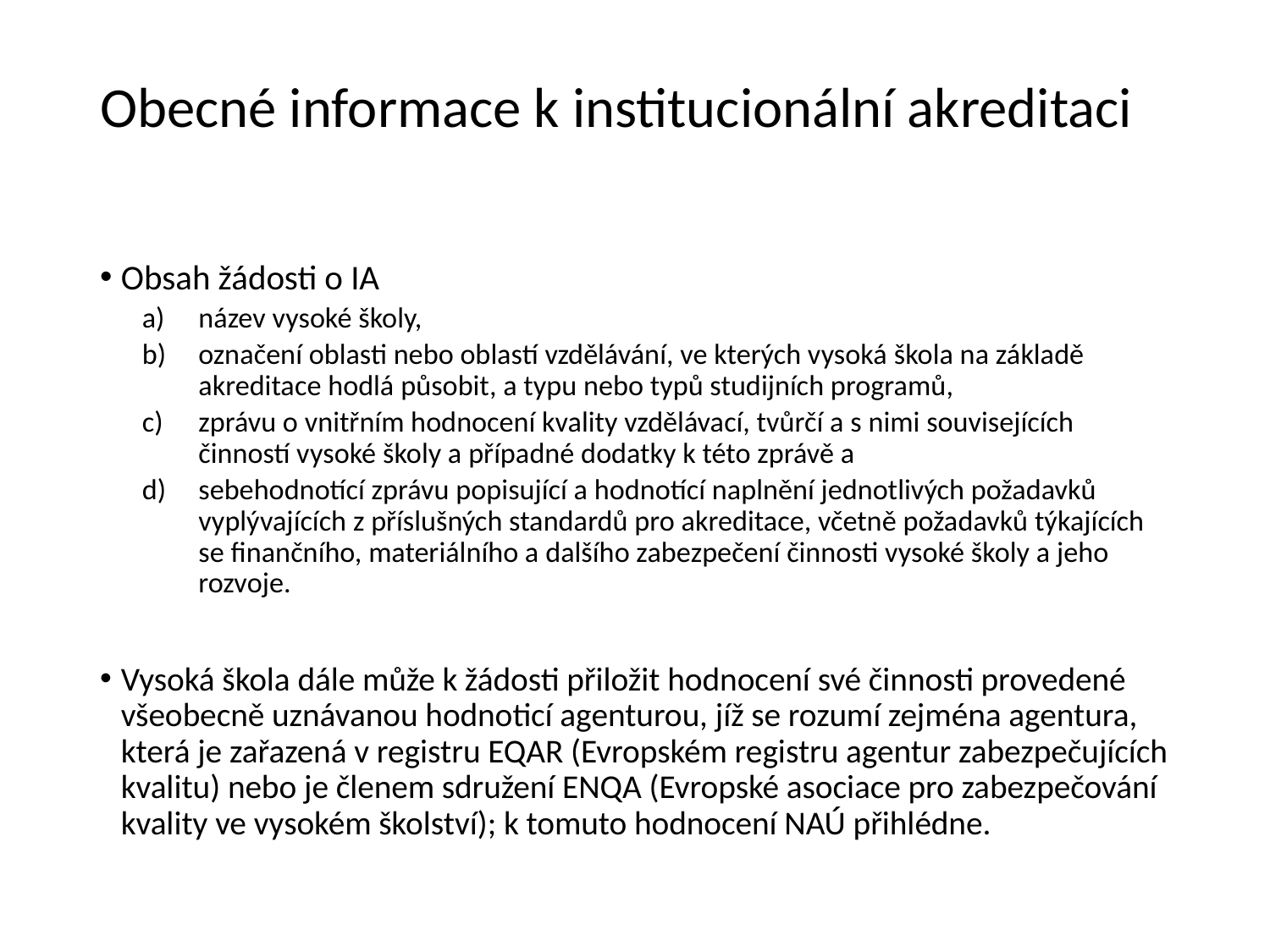

# Obecné informace k institucionální akreditaci
Obsah žádosti o IA
název vysoké školy,
označení oblasti nebo oblastí vzdělávání, ve kterých vysoká škola na základě akreditace hodlá působit, a typu nebo typů studijních programů,
zprávu o vnitřním hodnocení kvality vzdělávací, tvůrčí a s nimi souvisejících činností vysoké školy a případné dodatky k této zprávě a
sebehodnotící zprávu popisující a hodnotící naplnění jednotlivých požadavků vyplývajících z příslušných standardů pro akreditace, včetně požadavků týkajících se finančního, materiálního a dalšího zabezpečení činnosti vysoké školy a jeho rozvoje.

Vysoká škola dále může k žádosti přiložit hodnocení své činnosti provedené všeobecně uznávanou hodnoticí agenturou, jíž se rozumí zejména agentura, která je zařazená v registru EQAR (Evropském registru agentur zabezpečujících kvalitu) nebo je členem sdružení ENQA (Evropské asociace pro zabezpečování kvality ve vysokém školství); k tomuto hodnocení NAÚ přihlédne.